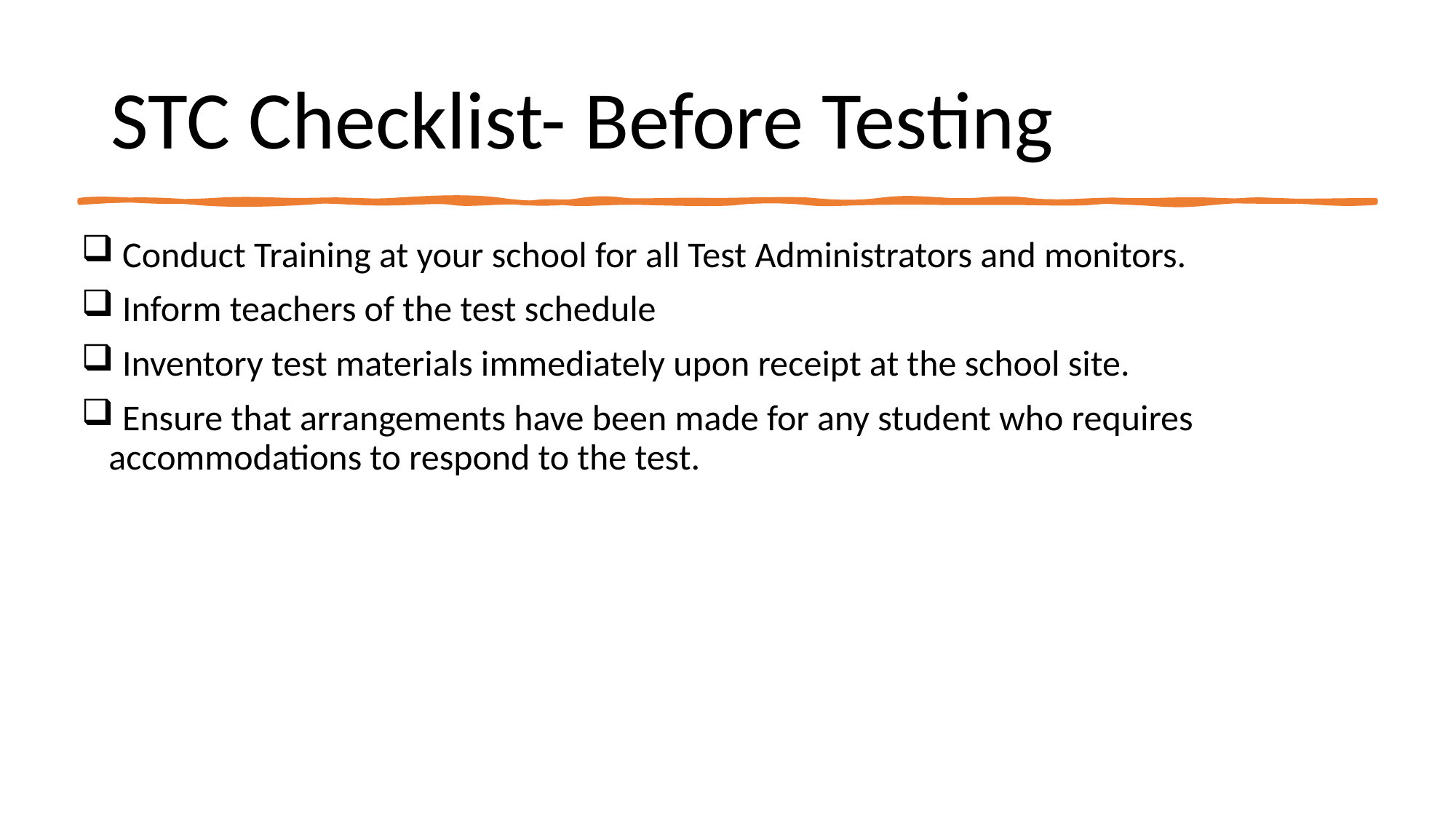

# STC Checklist- Before Testing

 Conduct Training at your school for all Test Administrators and monitors.
 Inform teachers of the test schedule
 Inventory test materials immediately upon receipt at the school site.
 Ensure that arrangements have been made for any student who requires accommodations to respond to the test.